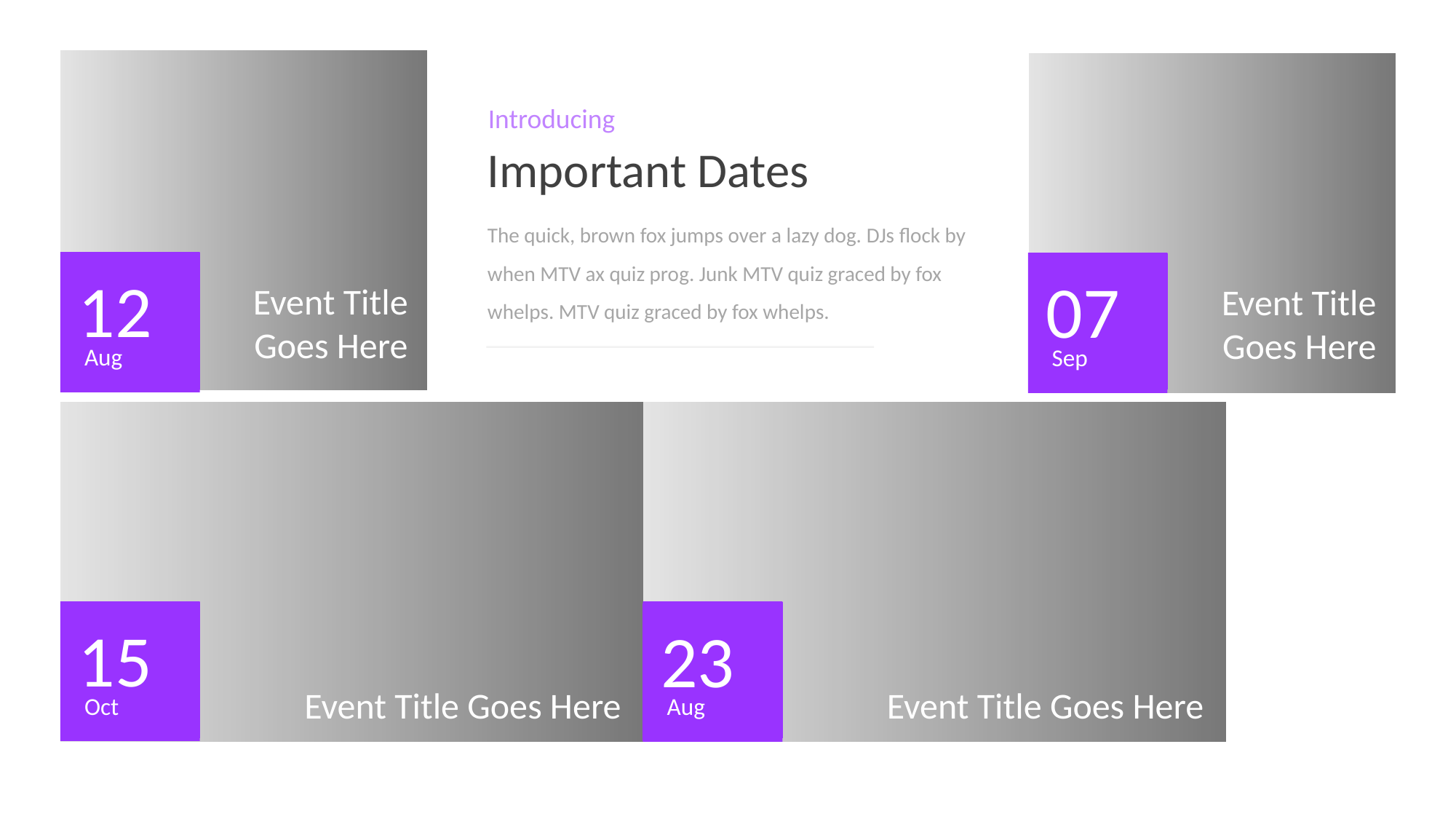

Introducing
Important Dates
The quick, brown fox jumps over a lazy dog. DJs flock by when MTV ax quiz prog. Junk MTV quiz graced by fox whelps. MTV quiz graced by fox whelps.

12
07
Event Title
Goes Here
Event Title
Goes Here
Aug
Sep

15
23
Event Title Goes Here
Event Title Goes Here
Oct
Aug